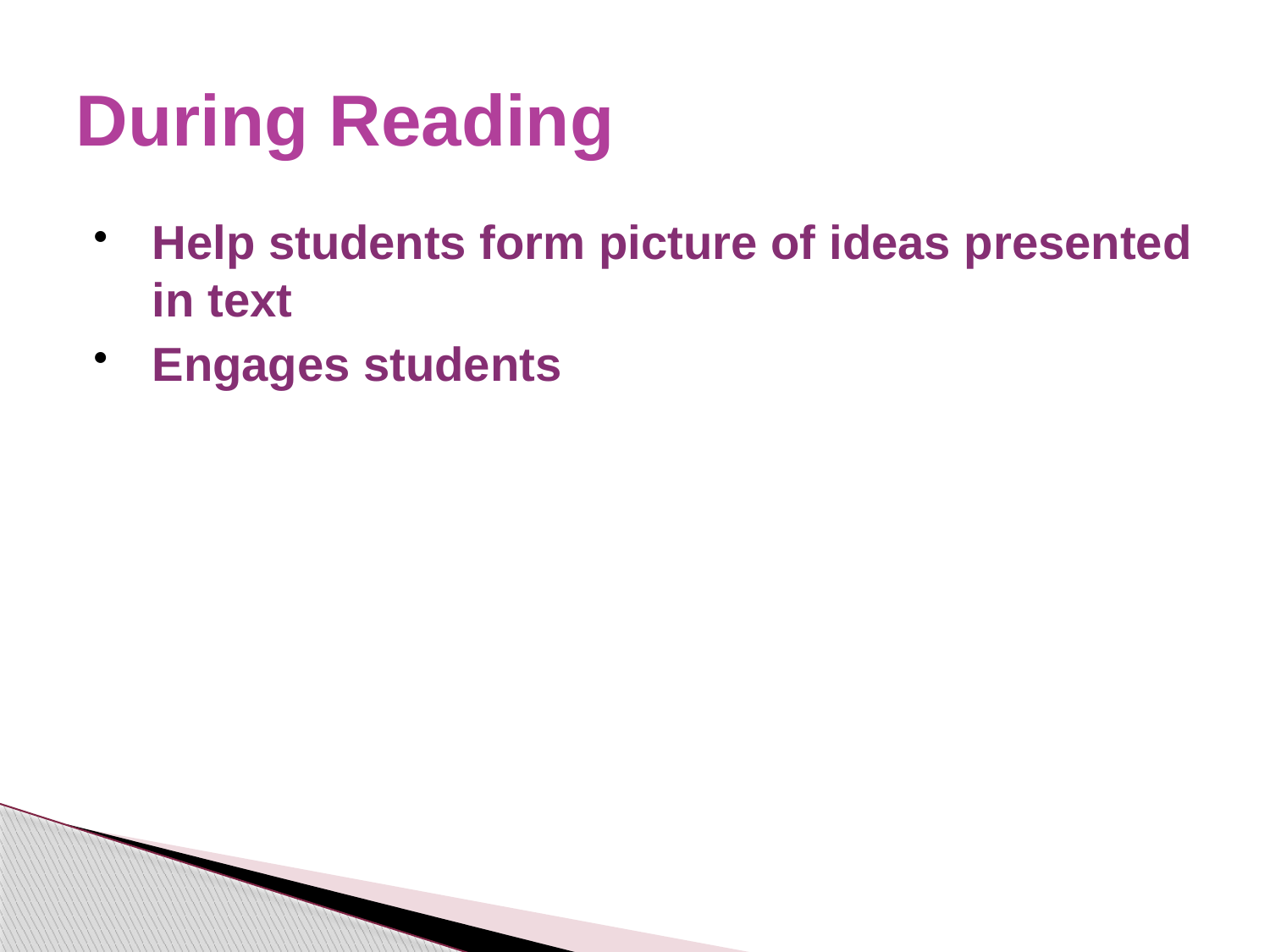

# During Reading
Help students form picture of ideas presented in text
Engages students